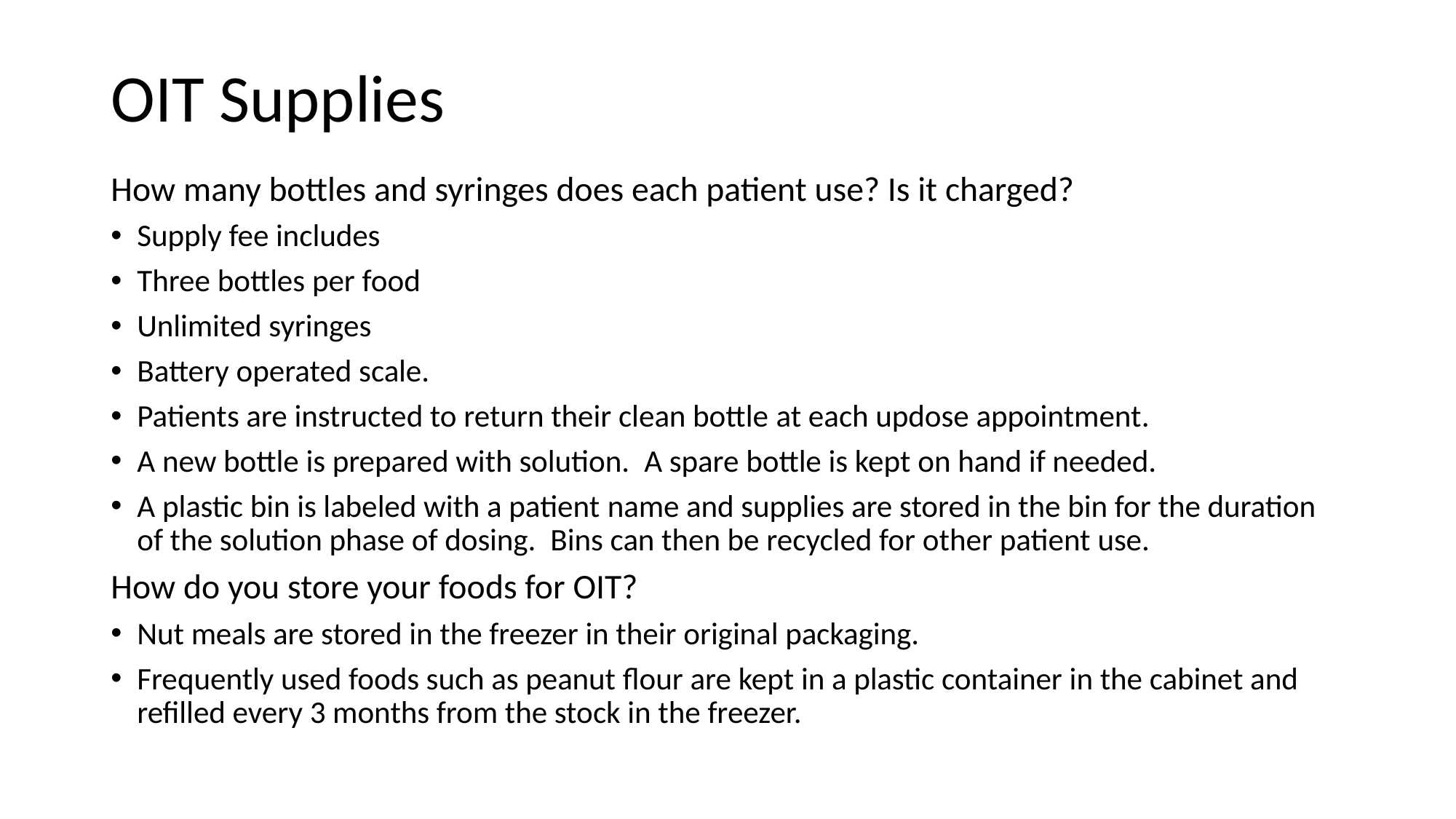

# OIT Supplies
How many bottles and syringes does each patient use? Is it charged?
Supply fee includes
Three bottles per food
Unlimited syringes
Battery operated scale.
Patients are instructed to return their clean bottle at each updose appointment.
A new bottle is prepared with solution.  A spare bottle is kept on hand if needed.
A plastic bin is labeled with a patient name and supplies are stored in the bin for the duration of the solution phase of dosing.  Bins can then be recycled for other patient use.
How do you store your foods for OIT?
Nut meals are stored in the freezer in their original packaging.
Frequently used foods such as peanut flour are kept in a plastic container in the cabinet and refilled every 3 months from the stock in the freezer.